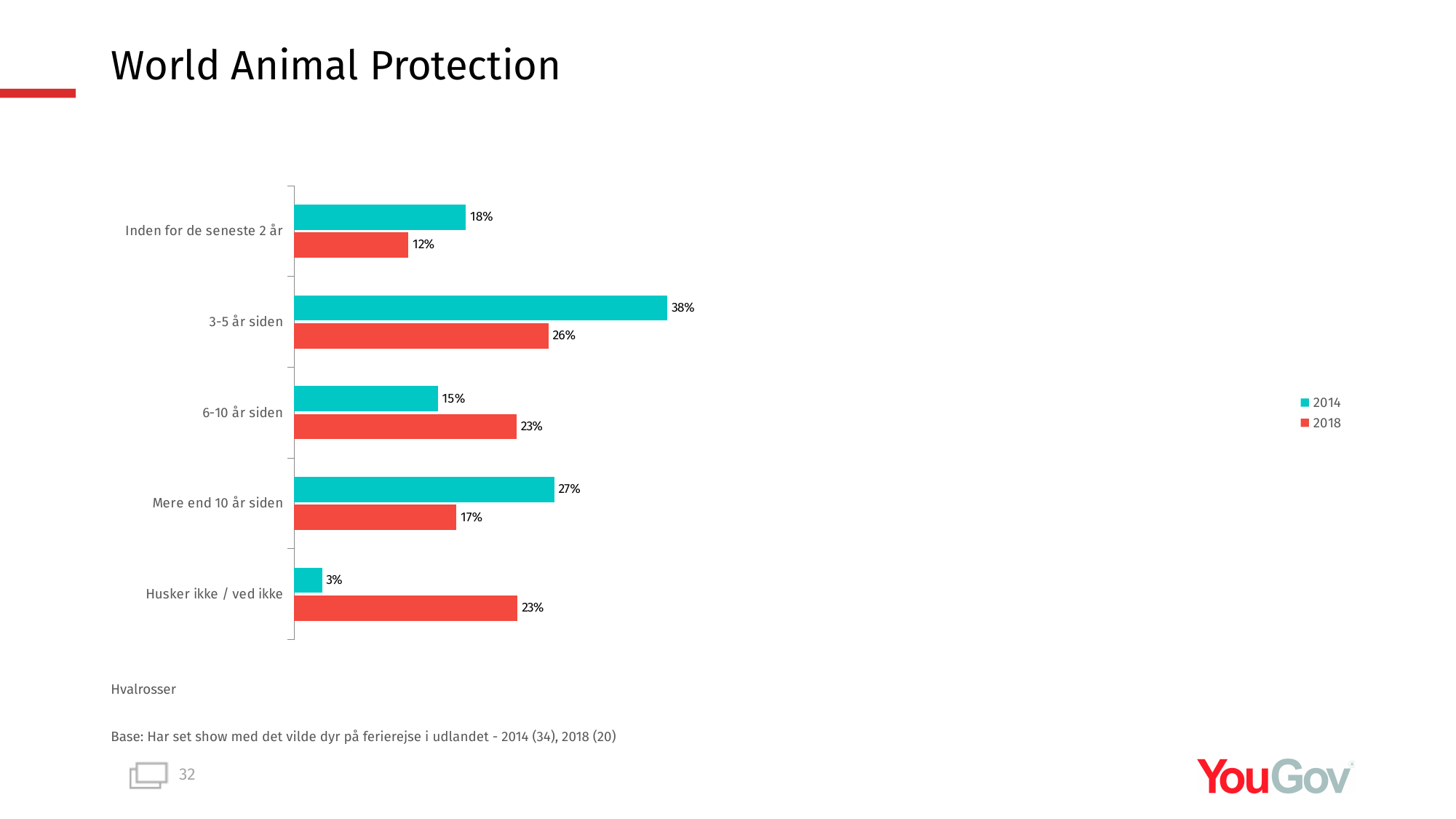

# World Animal Protection

### Chart

| Category | 2018 | 2014 |
|---|---|---|
| Husker ikke / ved ikke | 0.2288 | 0.0286 |
| Mere end 10 år siden | 0.1661 | 0.2664 |
| 6-10 år siden | 0.2277 | 0.1472 |
| 3-5 år siden | 0.2603 | 0.382 |
| Inden for de seneste 2 år | 0.117 | 0.1757 |
Hvalrosser
Base: Har set show med det vilde dyr på ferierejse i udlandet - 2014 (34), 2018 (20)